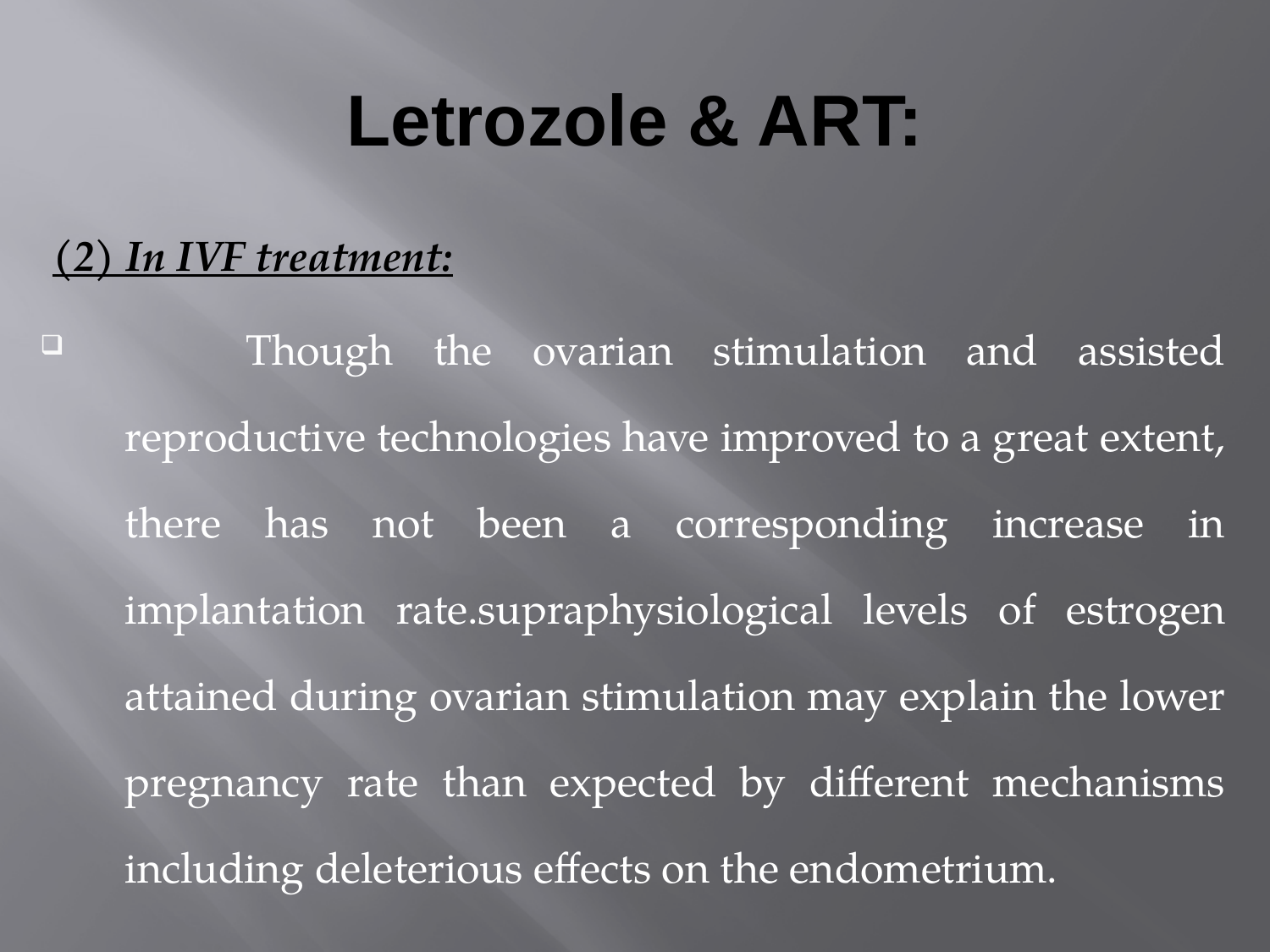

# Letrozole & ART:
(2) In IVF treatment:
   Though the ovarian stimulation and assisted reproductive technologies have improved to a great extent, there has not been a corresponding increase in implantation rate.supraphysiological levels of estrogen attained during ovarian stimulation may explain the lower pregnancy rate than expected by different mechanisms including deleterious effects on the endometrium.